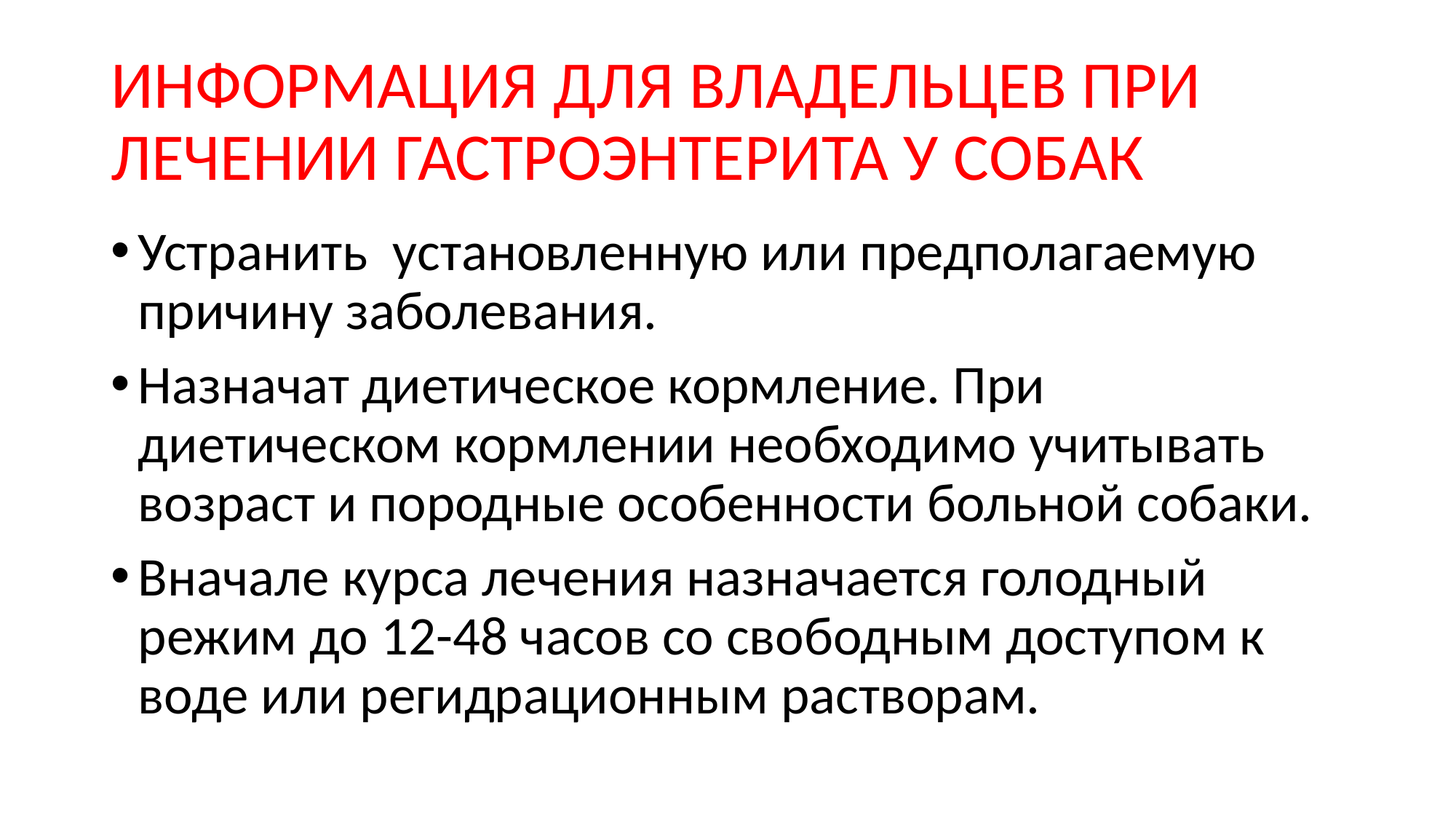

# ИНФОРМАЦИЯ ДЛЯ ВЛАДЕЛЬЦЕВ ПРИ ЛЕЧЕНИИ ГАСТРОЭНТЕРИТА У СОБАК
Устранить  установленную или предполагаемую причину заболевания.
Назначат диетическое кормление. При диетическом кормлении необходимо учитывать возраст и породные особенности больной собаки.
Вначале курса лечения назначается голодный режим до 12-48 часов со свободным доступом к воде или регидрационным растворам.